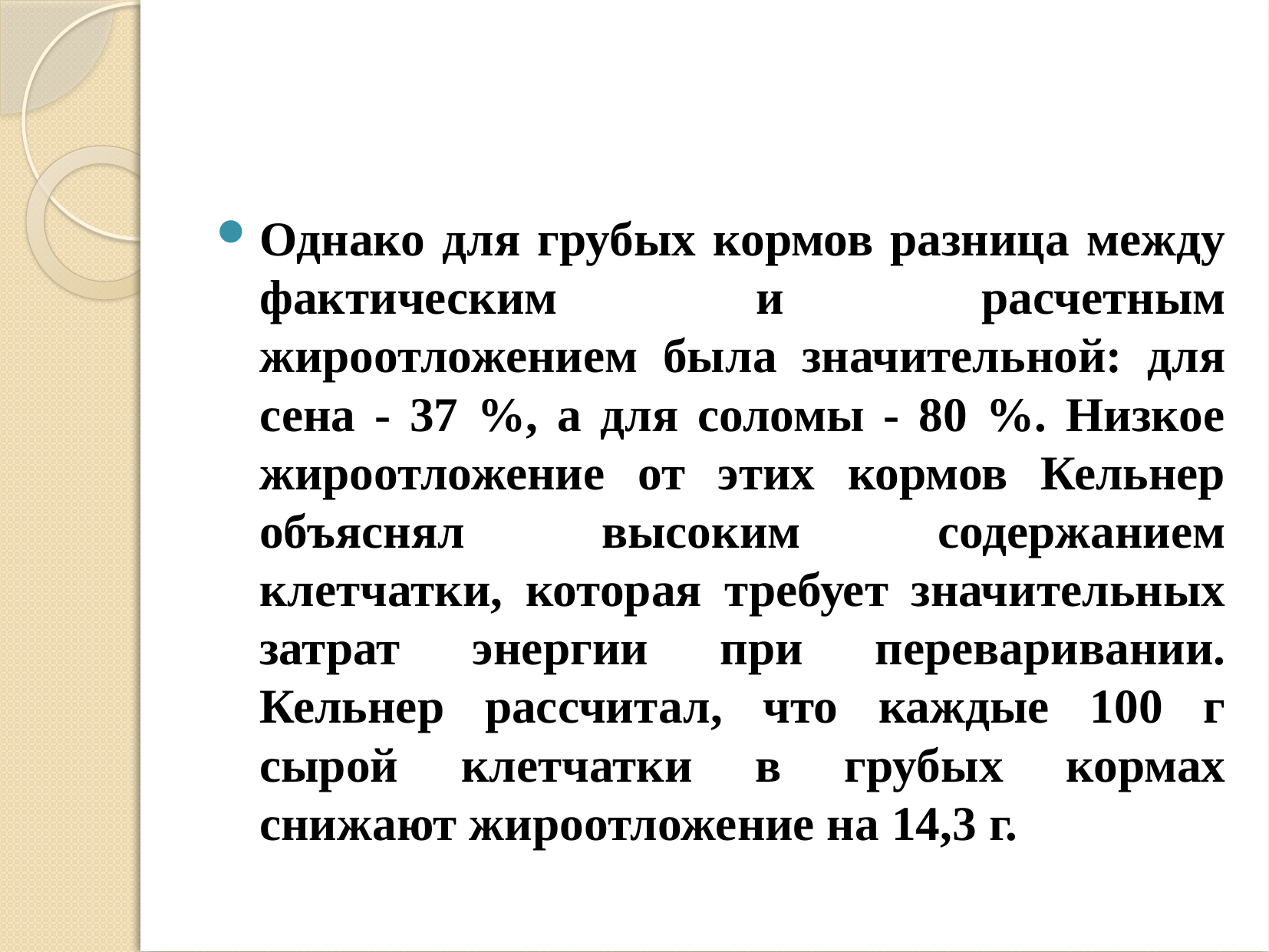

#
Однако для грубых кормов разница между фактическим и расчетным жироотложением была значительной: для сена - 37 %, а для соломы - 80 %. Низкое жироотложение от этих кормов Кельнер объяснял высоким содержанием клетчатки, которая требует значительных затрат энергии при переваривании. Кельнер рассчитал, что каждые 100 г сырой клетчатки в грубых кормах снижают жироотложение на 14,3 г.